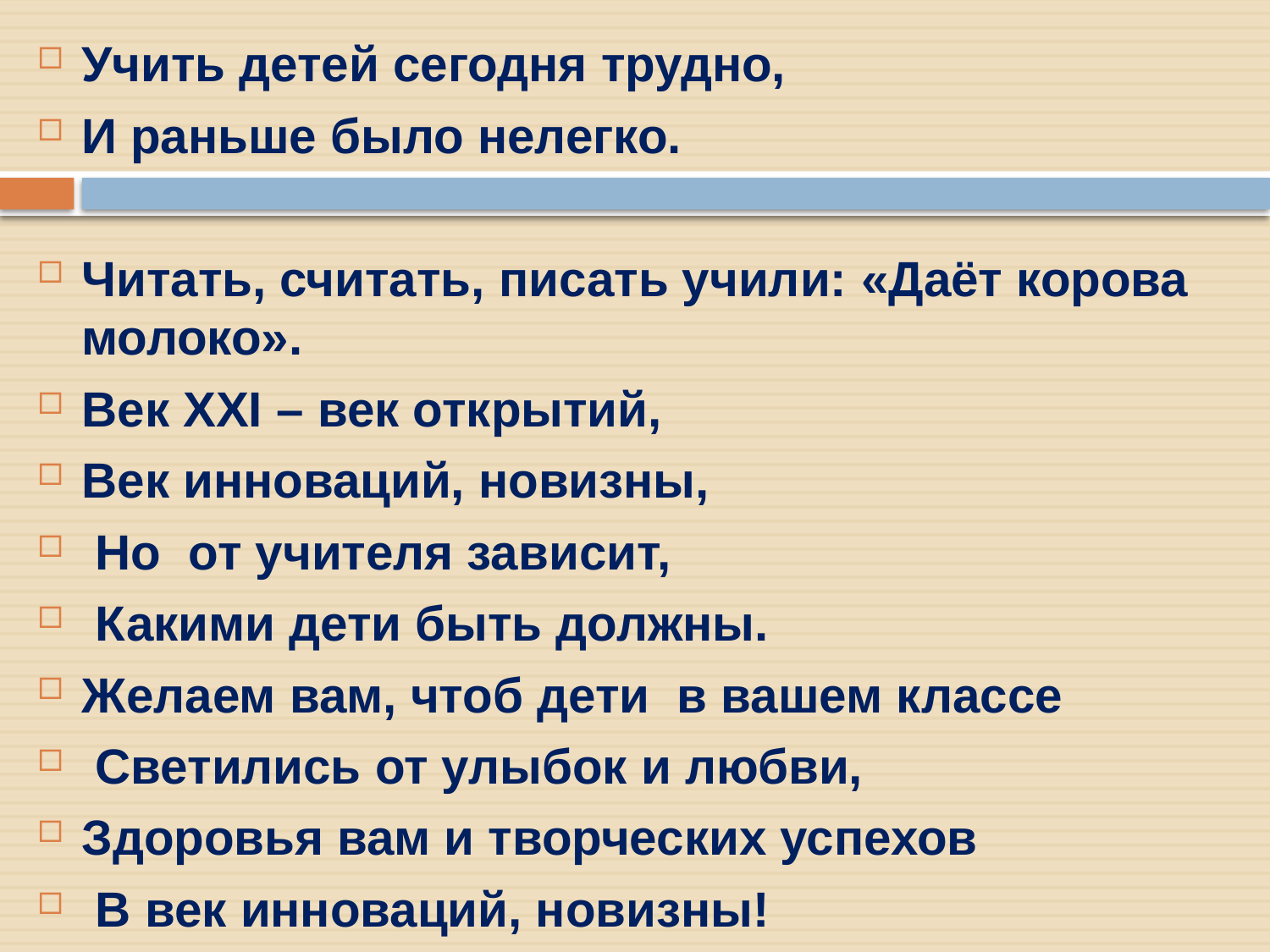

Учить детей сегодня трудно,
И раньше было нелегко.

Читать, считать, писать учили: «Даёт корова молоко».
Век XXI – век открытий,
Век инноваций, новизны,
 Но  от учителя зависит,
 Какими дети быть должны.
Желаем вам, чтоб дети  в вашем классе
 Светились от улыбок и любви,
Здоровья вам и творческих успехов
 В век инноваций, новизны!